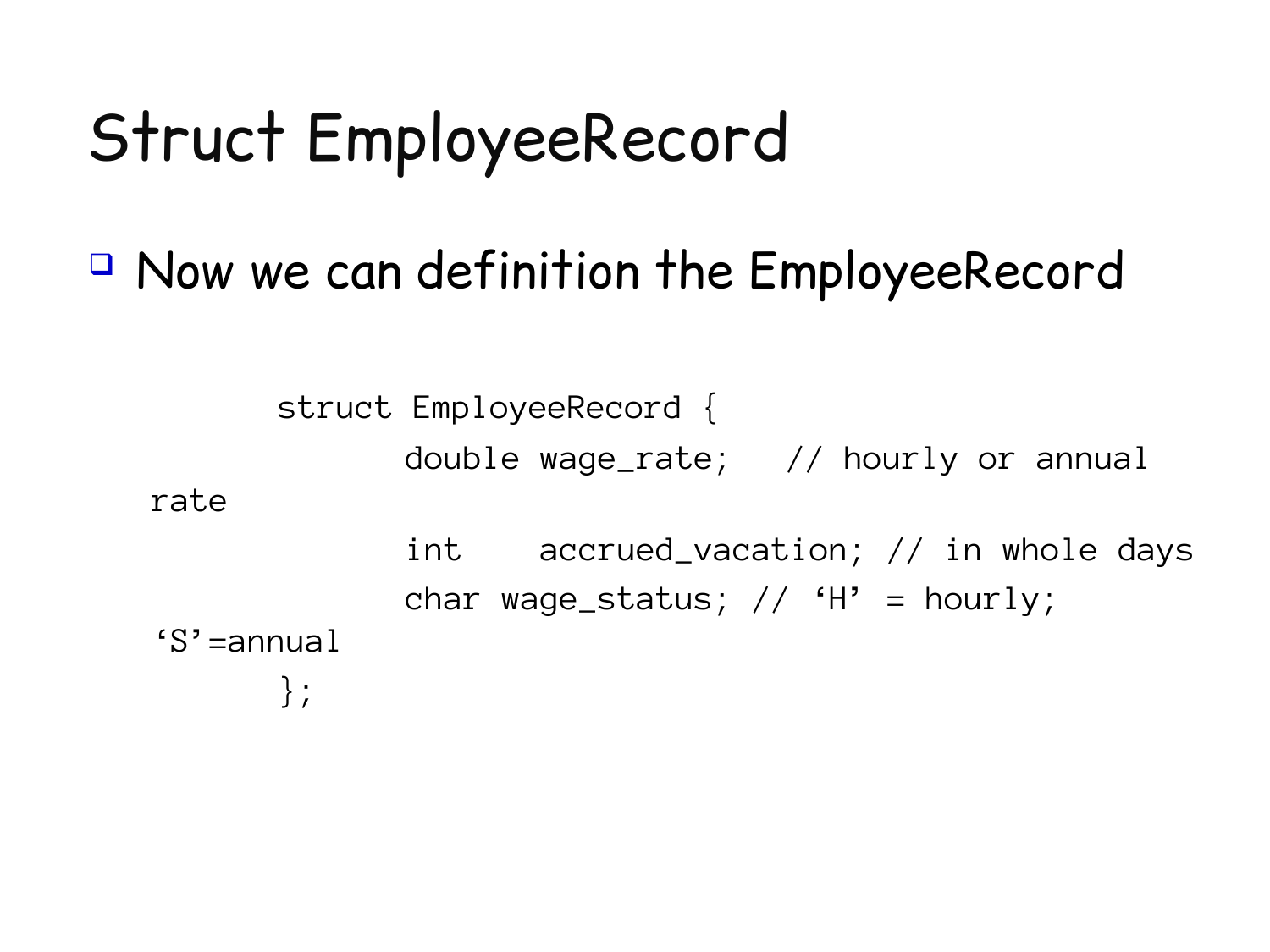

# Struct EmployeeRecord
Now we can definition the EmployeeRecord

	struct EmployeeRecord {
		double wage_rate;	// hourly or annual rate
		int    accrued_vacation; // in whole days
		char wage_status; // ‘H’ = hourly; ‘S’=annual
	};